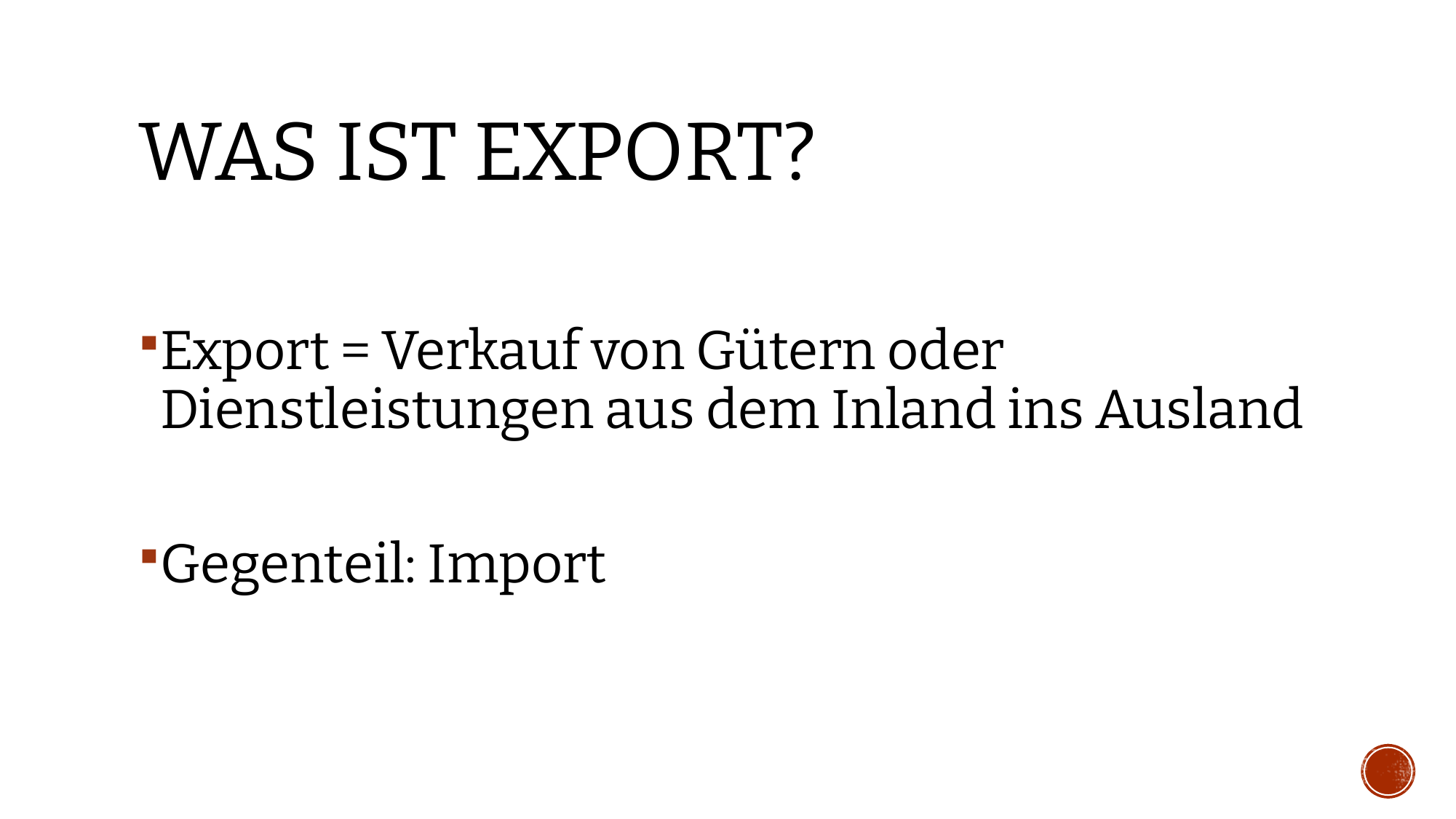

# Was Ist export?
Export = Verkauf von Gütern oder Dienstleistungen aus dem Inland ins Ausland

Gegenteil: Import